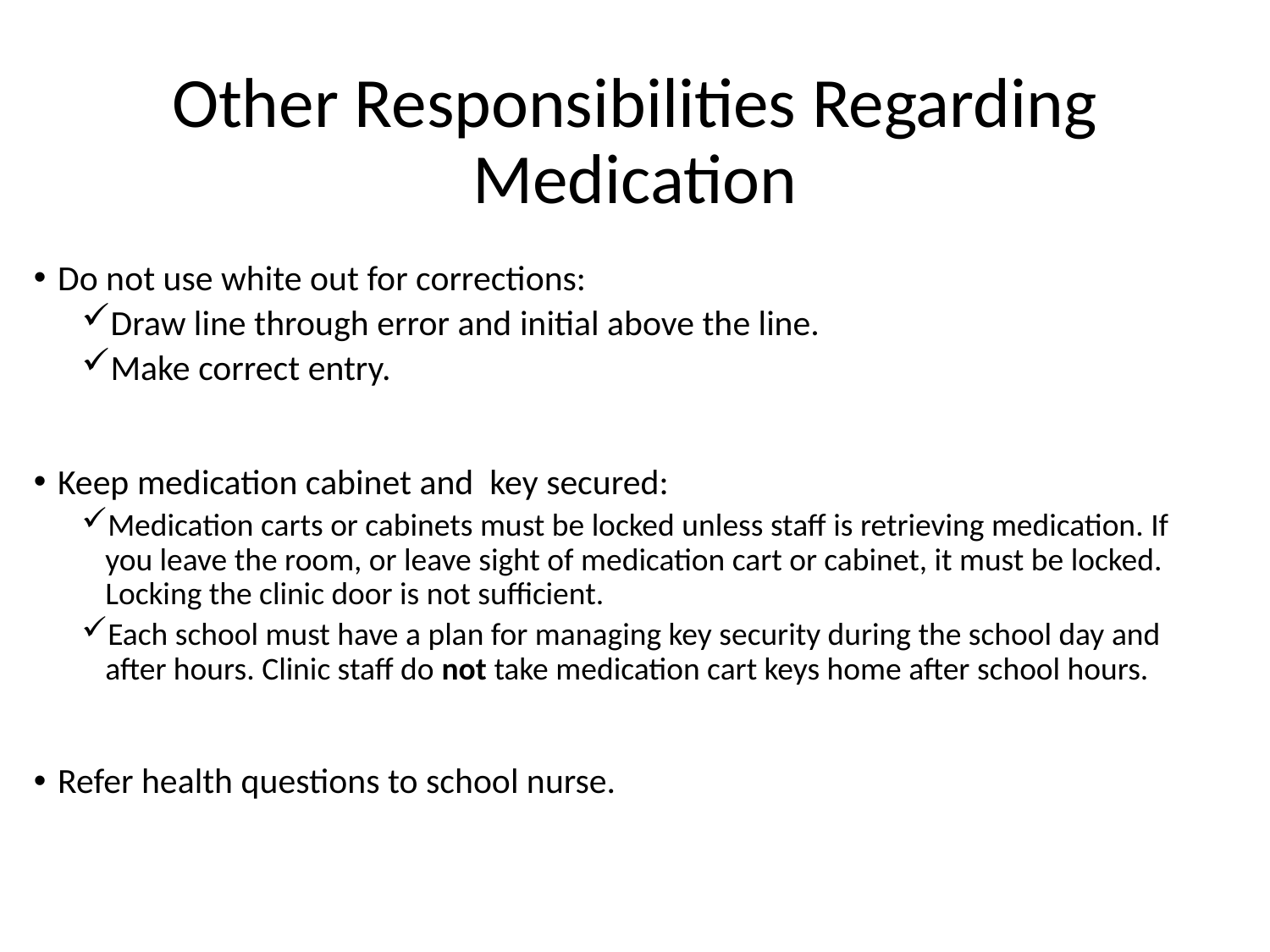

# Other Responsibilities Regarding Medication
Do not use white out for corrections:
Draw line through error and initial above the line.
Make correct entry.

Keep medication cabinet and  key secured:
Medication carts or cabinets must be locked unless staff is retrieving medication. If you leave the room, or leave sight of medication cart or cabinet, it must be locked. Locking the clinic door is not sufficient.
Each school must have a plan for managing key security during the school day and after hours. Clinic staff do not take medication cart keys home after school hours.

Refer health questions to school nurse.